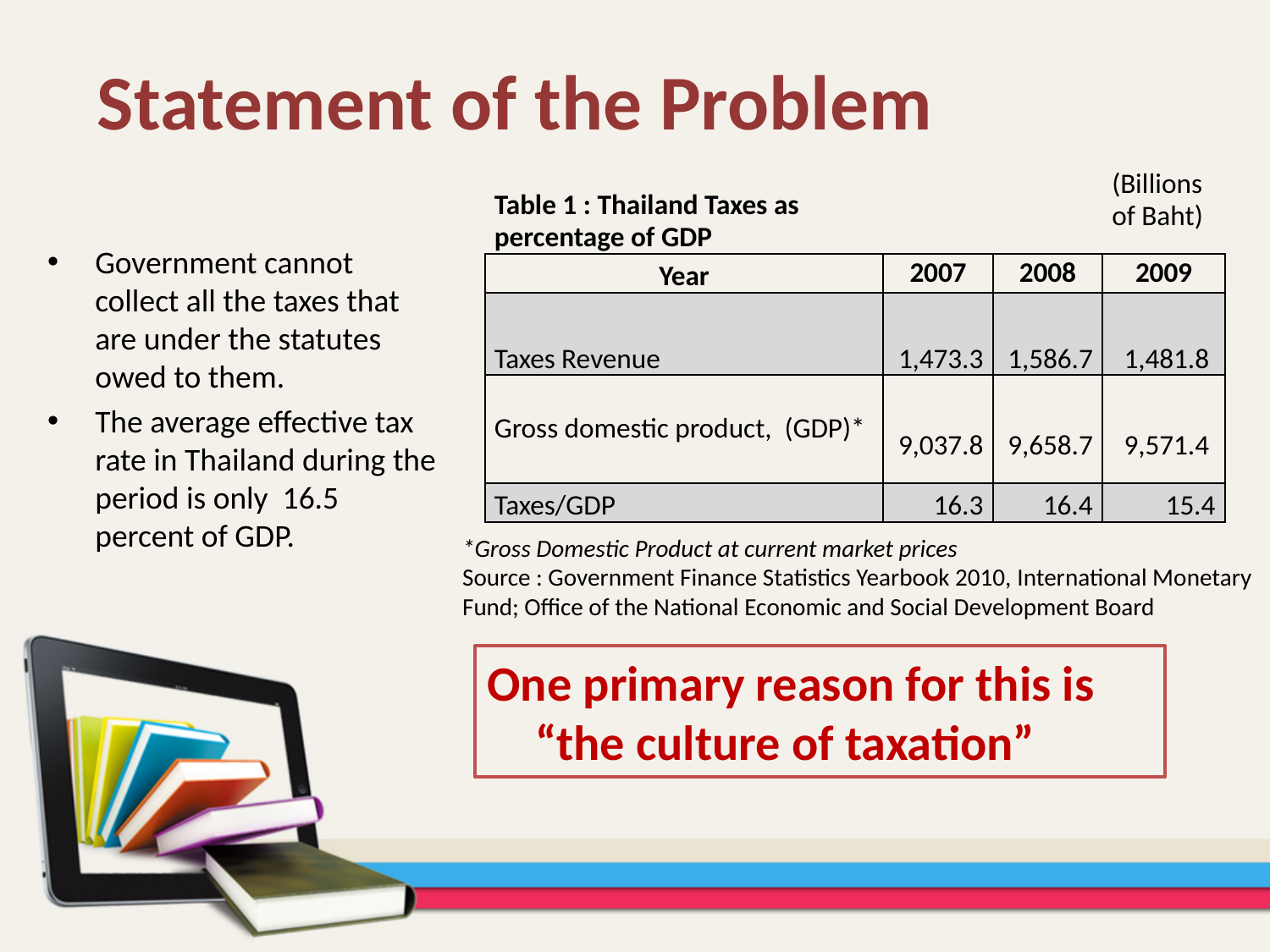

Statement of the Problem

| Table 1 : Thailand Taxes as percentage of GDP |  |  | (Billions of Baht) |
| --- | --- | --- | --- |
| Year | 2007 | 2008 | 2009 |
| Taxes Revenue | 1,473.3 | 1,586.7 | 1,481.8 |
| Gross domestic product, (GDP)\* | 9,037.8 | 9,658.7 | 9,571.4 |
| Taxes/GDP | 16.3 | 16.4 | 15.4 |
Government cannot collect all the taxes that are under the statutes owed to them.
The average effective tax rate in Thailand during the period is only  16.5 percent of GDP.

*Gross Domestic Product at current market prices
Source : Government Finance Statistics Yearbook 2010, International Monetary Fund; Office of the National Economic and Social Development Board
One primary reason for this is  “the culture of taxation”